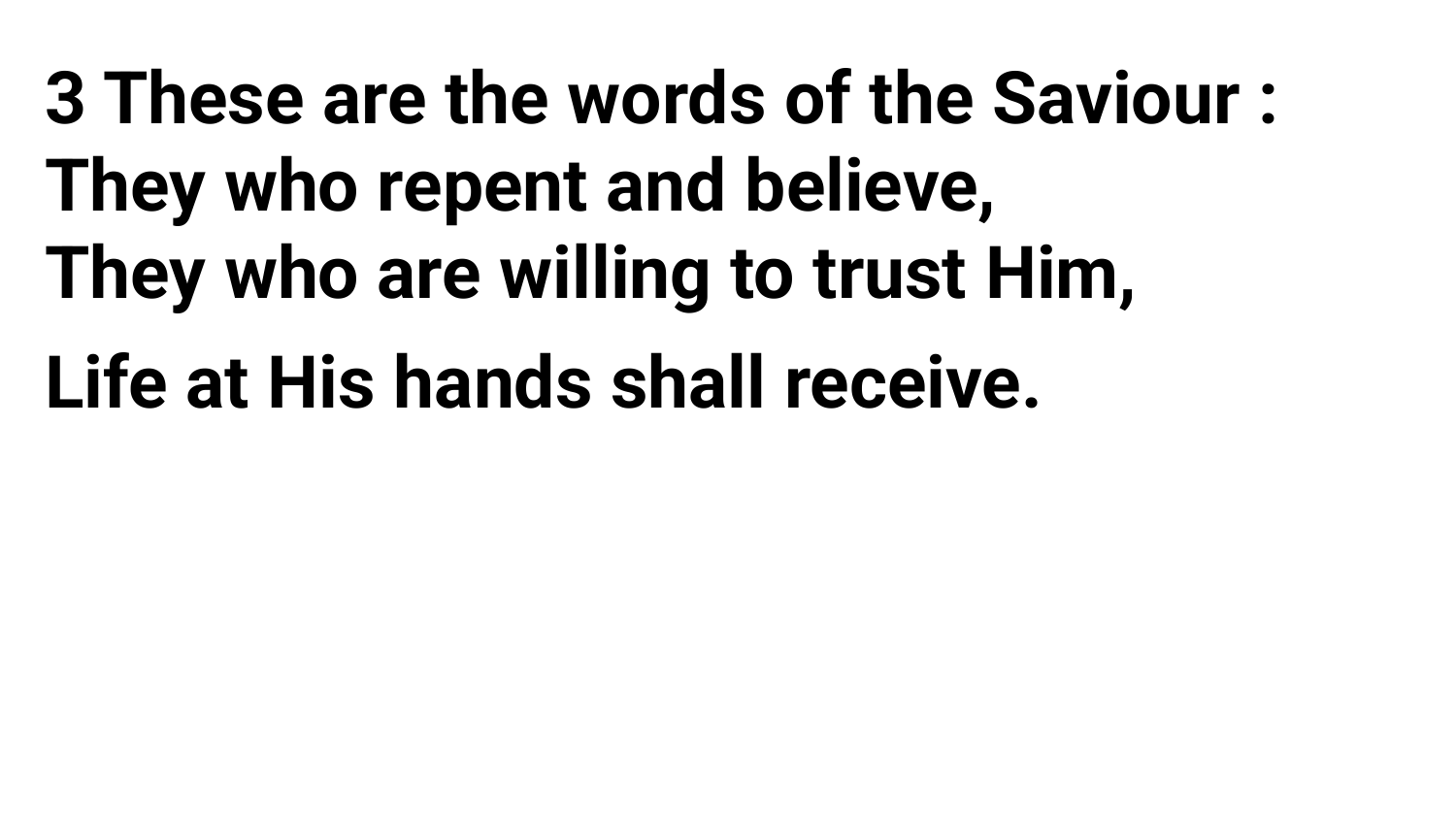

3 These are the words of the Saviour :
They who repent and believe,
They who are willing to trust Him,
Life at His hands shall receive.